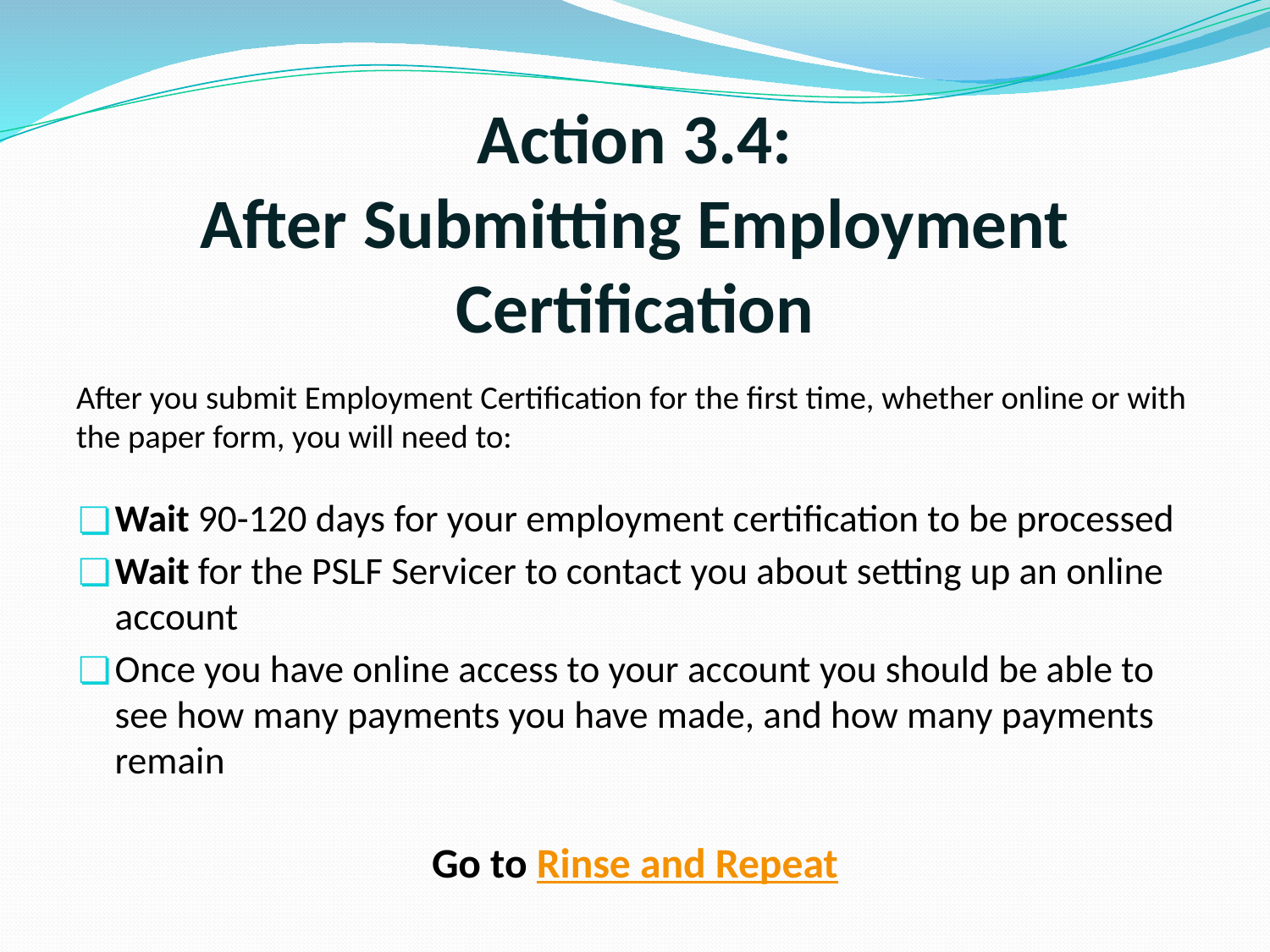

# Action 3.4: After Submitting Employment Certification
After you submit Employment Certification for the first time, whether online or with the paper form, you will need to:

Wait 90-120 days for your employment certification to be processed
Wait for the PSLF Servicer to contact you about setting up an online account
Once you have online access to your account you should be able to see how many payments you have made, and how many payments remain

Go to Rinse and Repeat